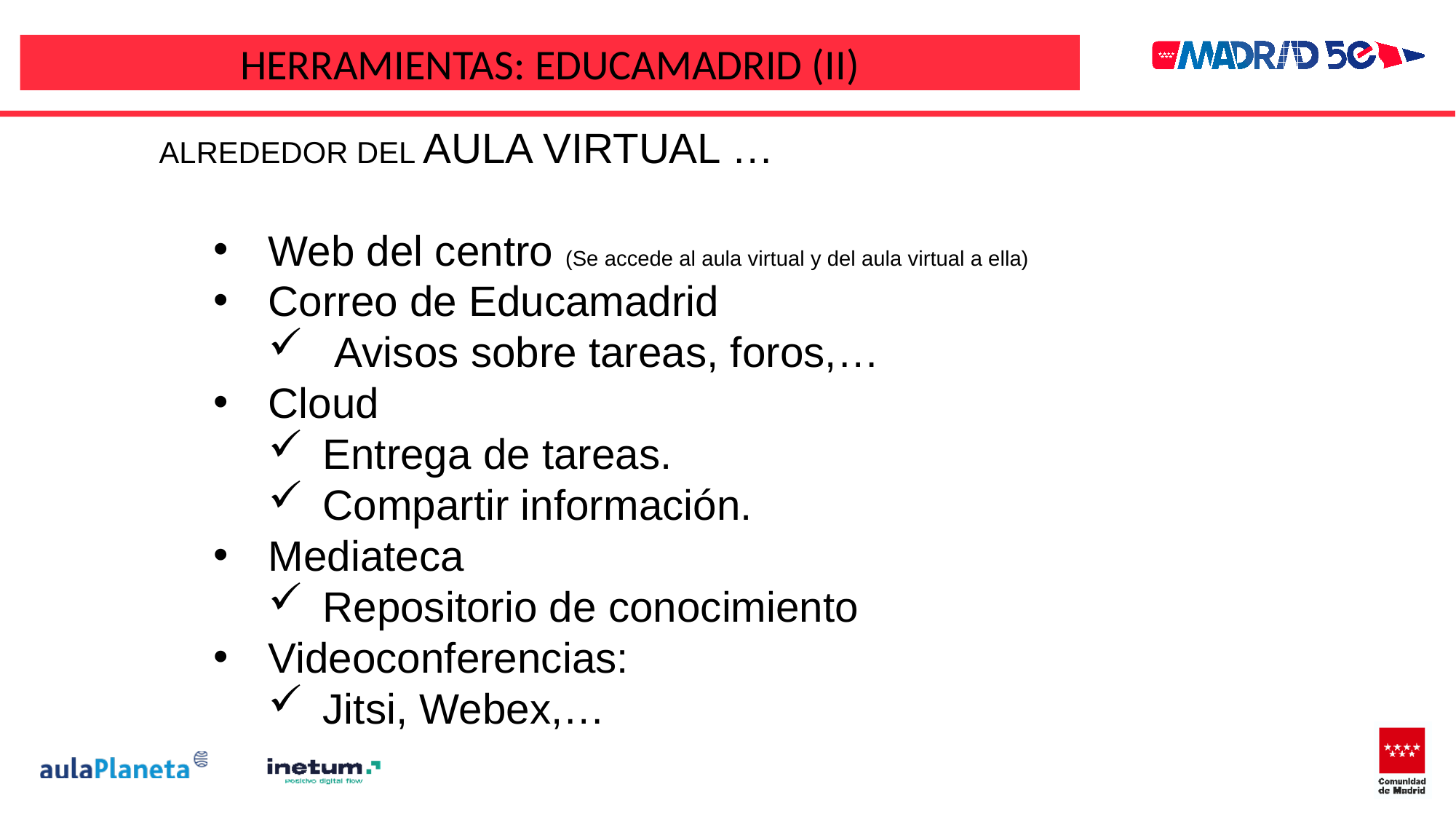

HERRAMIENTAS: EDUCAMADRID (II)
ALREDEDOR DEL AULA VIRTUAL …

Web del centro (Se accede al aula virtual y del aula virtual a ella)
Correo de Educamadrid
 Avisos sobre tareas, foros,…
Cloud
Entrega de tareas.
Compartir información.
Mediateca
Repositorio de conocimiento
Videoconferencias:
Jitsi, Webex,…